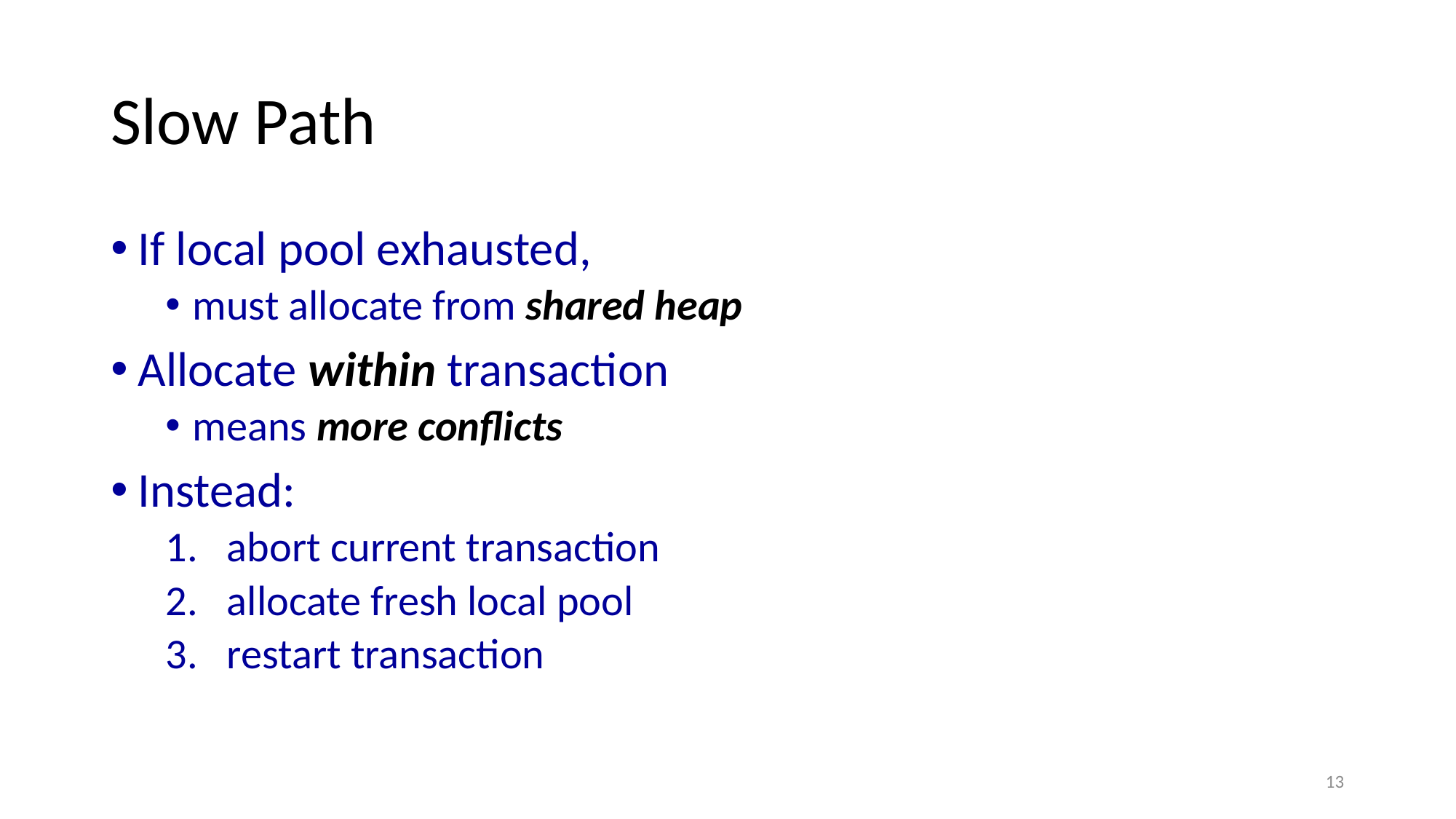

# Slow Path
If local pool exhausted,
must allocate from shared heap
Allocate within transaction
means more conflicts
Instead:
abort current transaction
allocate fresh local pool
restart transaction
13